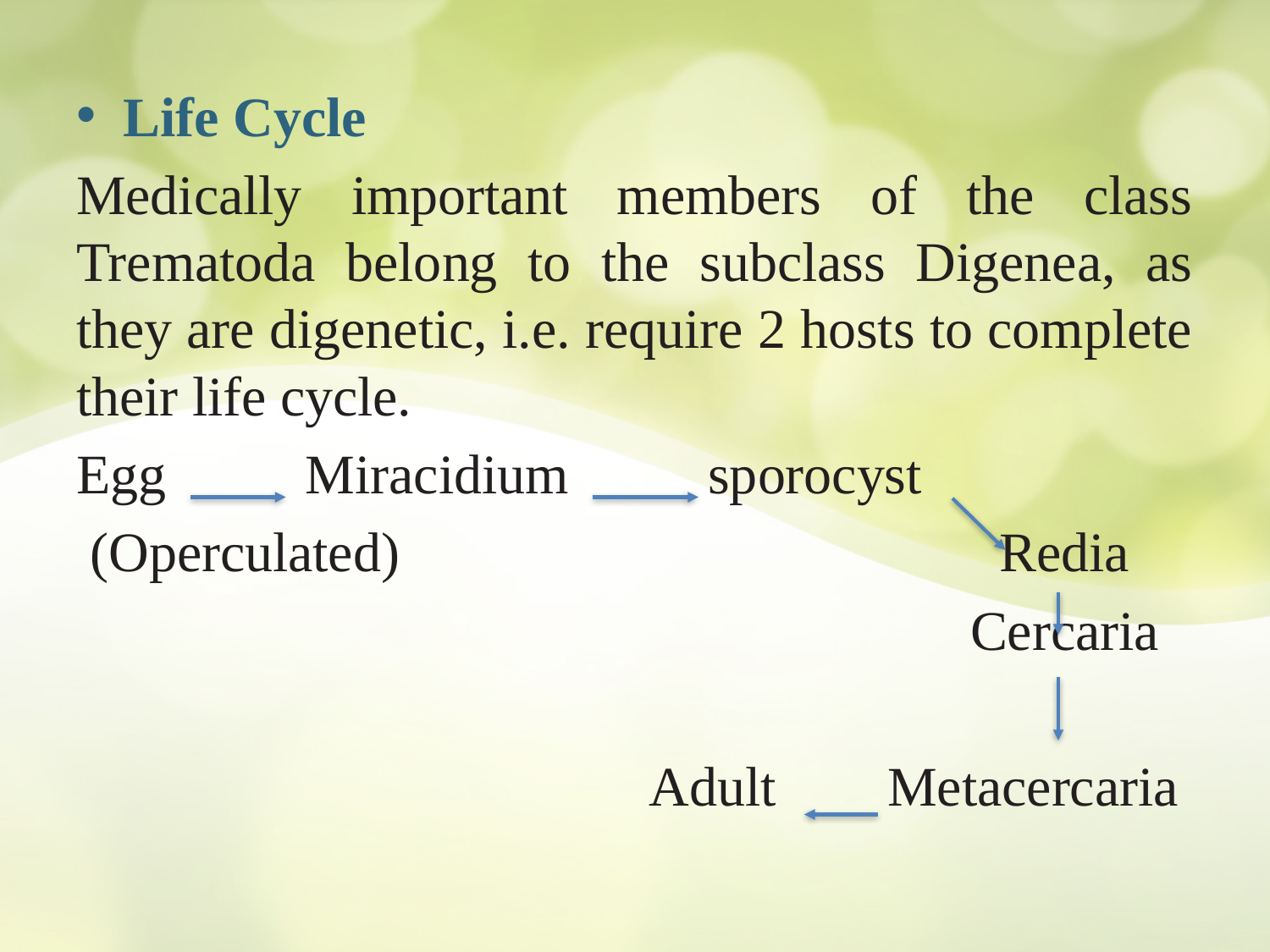

Life Cycle
Medically important members of the class Trematoda belong to the subclass Digenea, as they are digenetic, i.e. require 2 hosts to complete their life cycle.
Egg          Miracidium          sporocyst
 (Operculated)                                           Redia
                                                                Cercaria

                                         Adult        Metacercaria